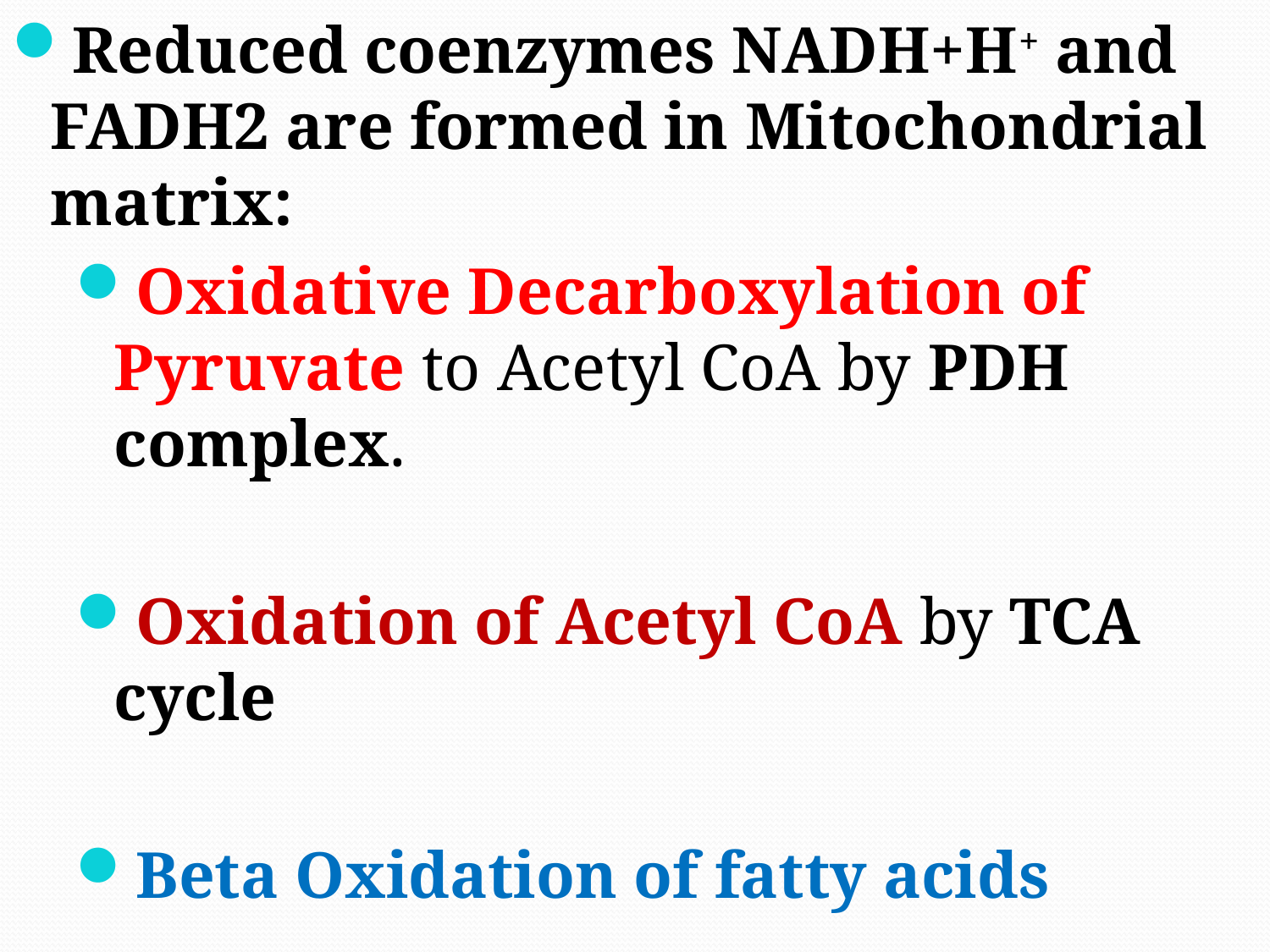

Reduced coenzymes NADH+H+ and FADH2 are formed in Mitochondrial matrix:
Oxidative Decarboxylation of Pyruvate to Acetyl CoA by PDH complex.

Oxidation of Acetyl CoA by TCA cycle

Beta Oxidation of fatty acids